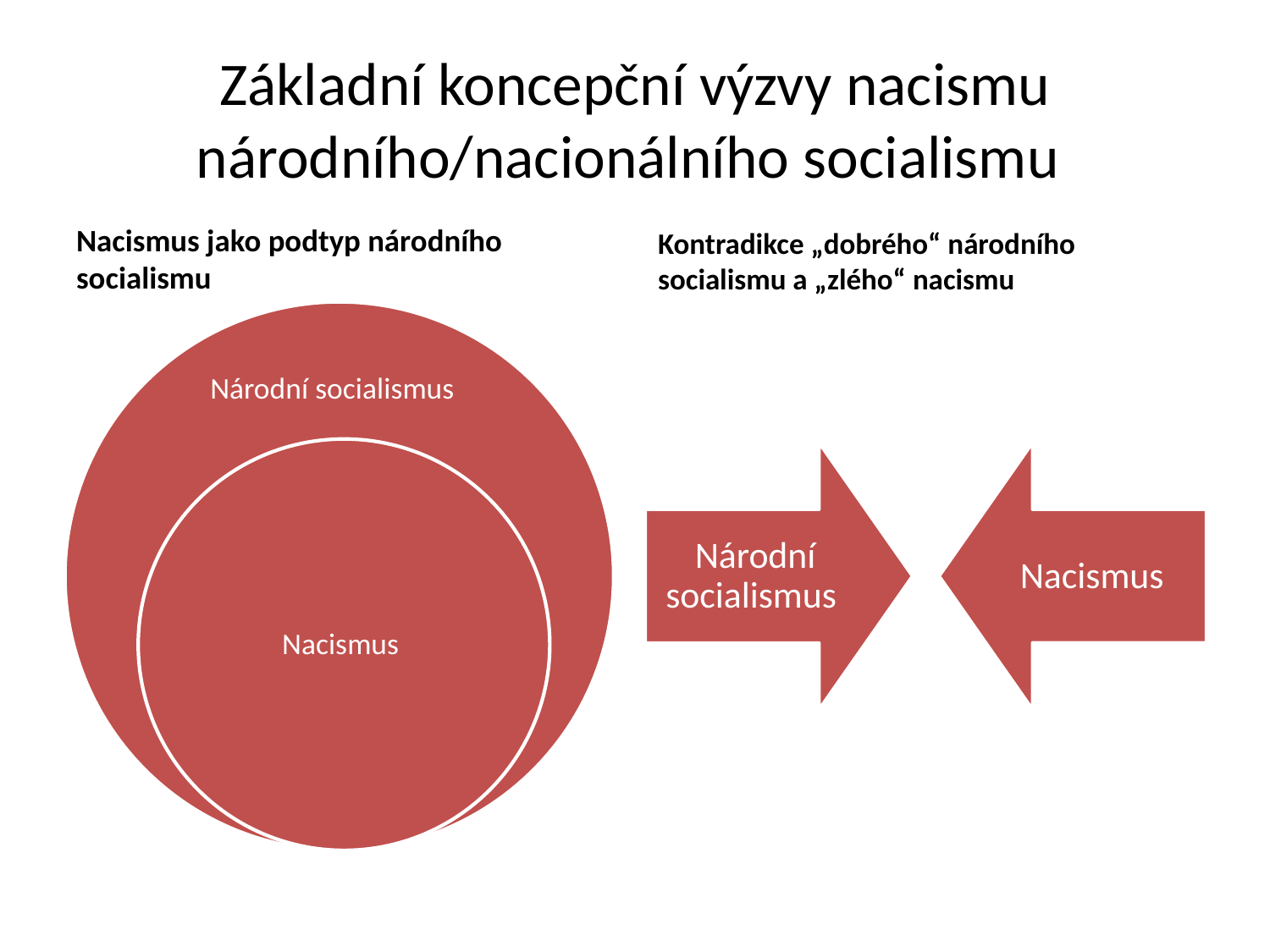

# Základní koncepční výzvy nacismu národního/nacionálního socialismu

Kontradikce „dobrého“ národního socialismu a „zlého“ nacismu
Nacismus jako podtyp národního socialismu
Národní socialismus
Nacismus
Národní socialismus
Nacismus